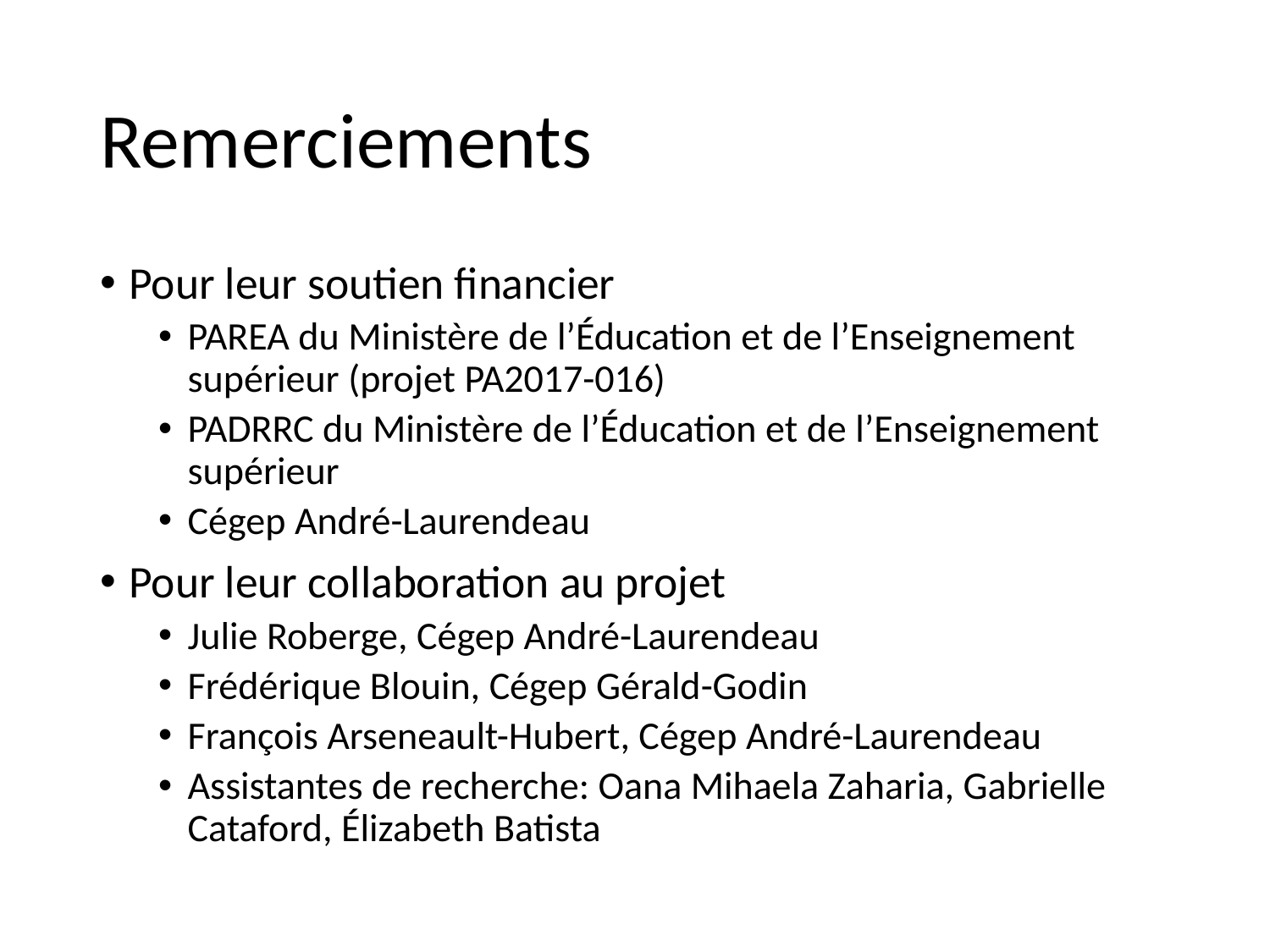

# Remerciements
Pour leur soutien financier
PAREA du Ministère de l’Éducation et de l’Enseignement supérieur (projet PA2017-016)
PADRRC du Ministère de l’Éducation et de l’Enseignement supérieur
Cégep André-Laurendeau
Pour leur collaboration au projet
Julie Roberge, Cégep André-Laurendeau
Frédérique Blouin, Cégep Gérald-Godin
François Arseneault-Hubert, Cégep André-Laurendeau
Assistantes de recherche: Oana Mihaela Zaharia, Gabrielle Cataford, Élizabeth Batista